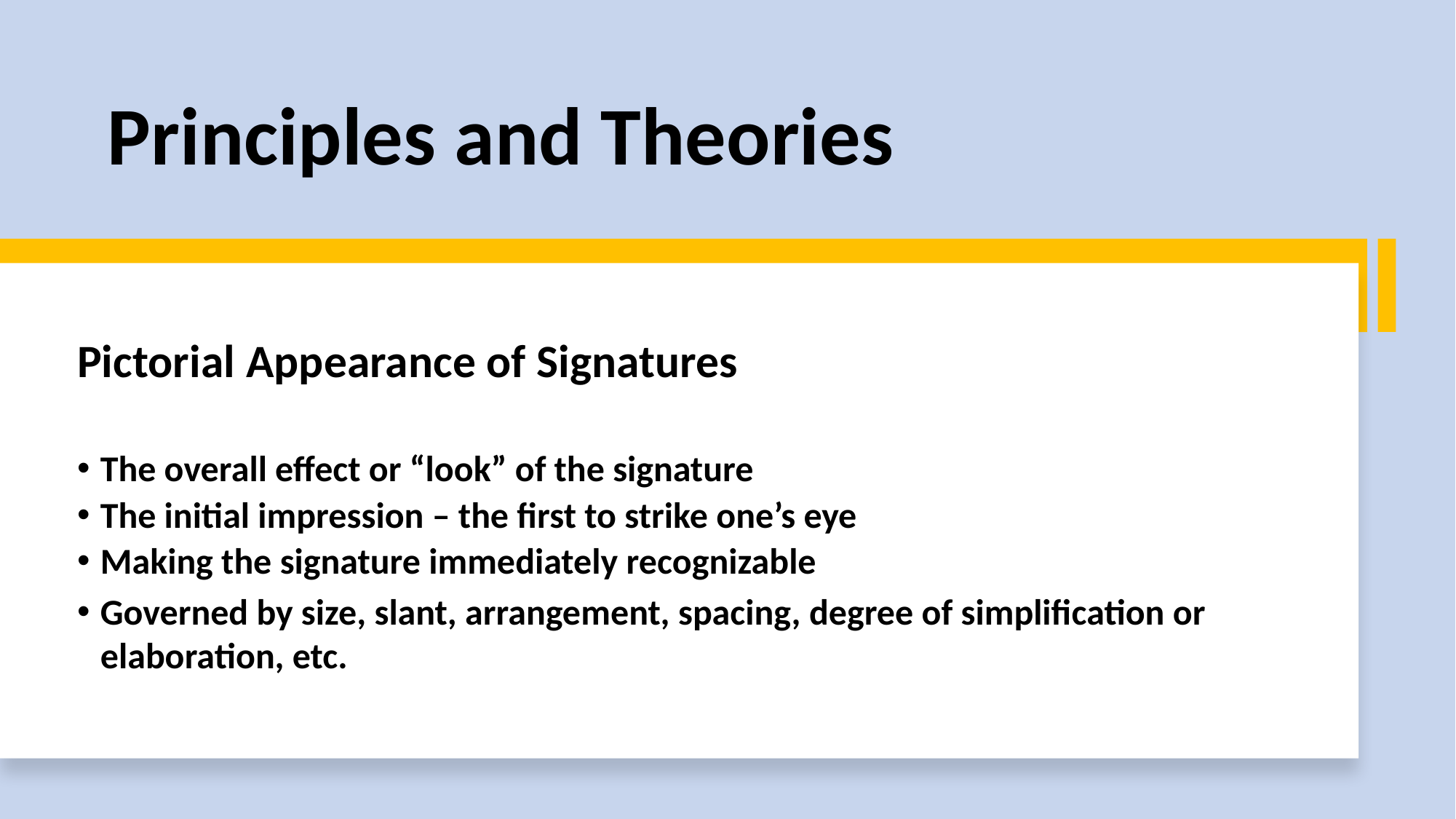

# Principles and Theories

Pictorial Appearance of Signatures
The overall effect or “look” of the signature
The initial impression – the first to strike one’s eye
Making the signature immediately recognizable
Governed by size, slant, arrangement, spacing, degree of simplification or elaboration, etc.